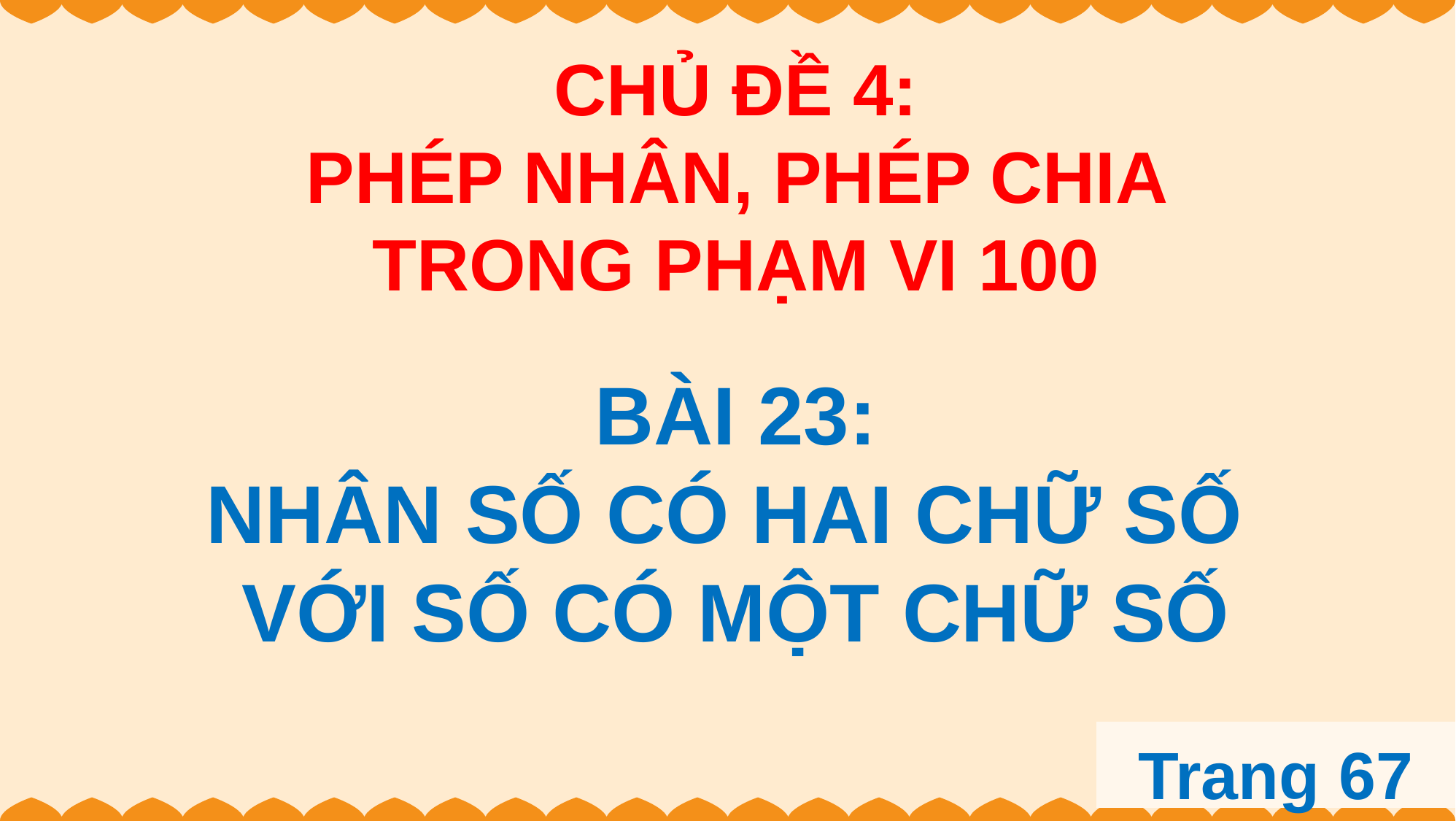

CHỦ ĐỀ 4:
PHÉP NHÂN, PHÉP CHIA TRONG PHẠM VI 100
BÀI 23:
NHÂN SỐ CÓ HAI CHỮ SỐ
VỚI SỐ CÓ MỘT CHỮ SỐ
Trang 67